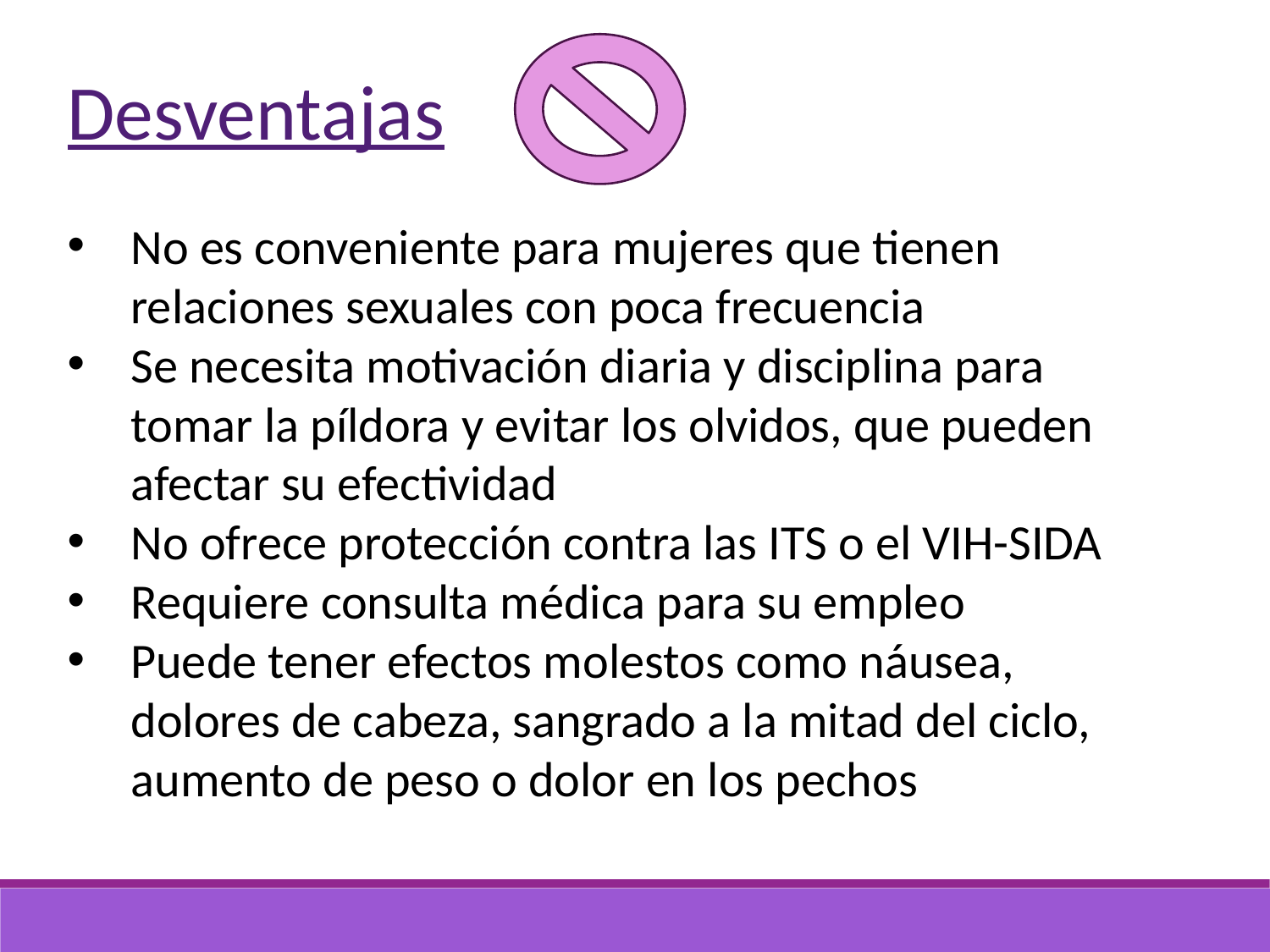

Desventajas

No es conveniente para mujeres que tienen relaciones sexuales con poca frecuencia
Se necesita motivación diaria y disciplina para tomar la píldora y evitar los olvidos, que pueden afectar su efectividad
No ofrece protección contra las ITS o el VIH-SIDA
Requiere consulta médica para su empleo
Puede tener efectos molestos como náusea, dolores de cabeza, sangrado a la mitad del ciclo, aumento de peso o dolor en los pechos